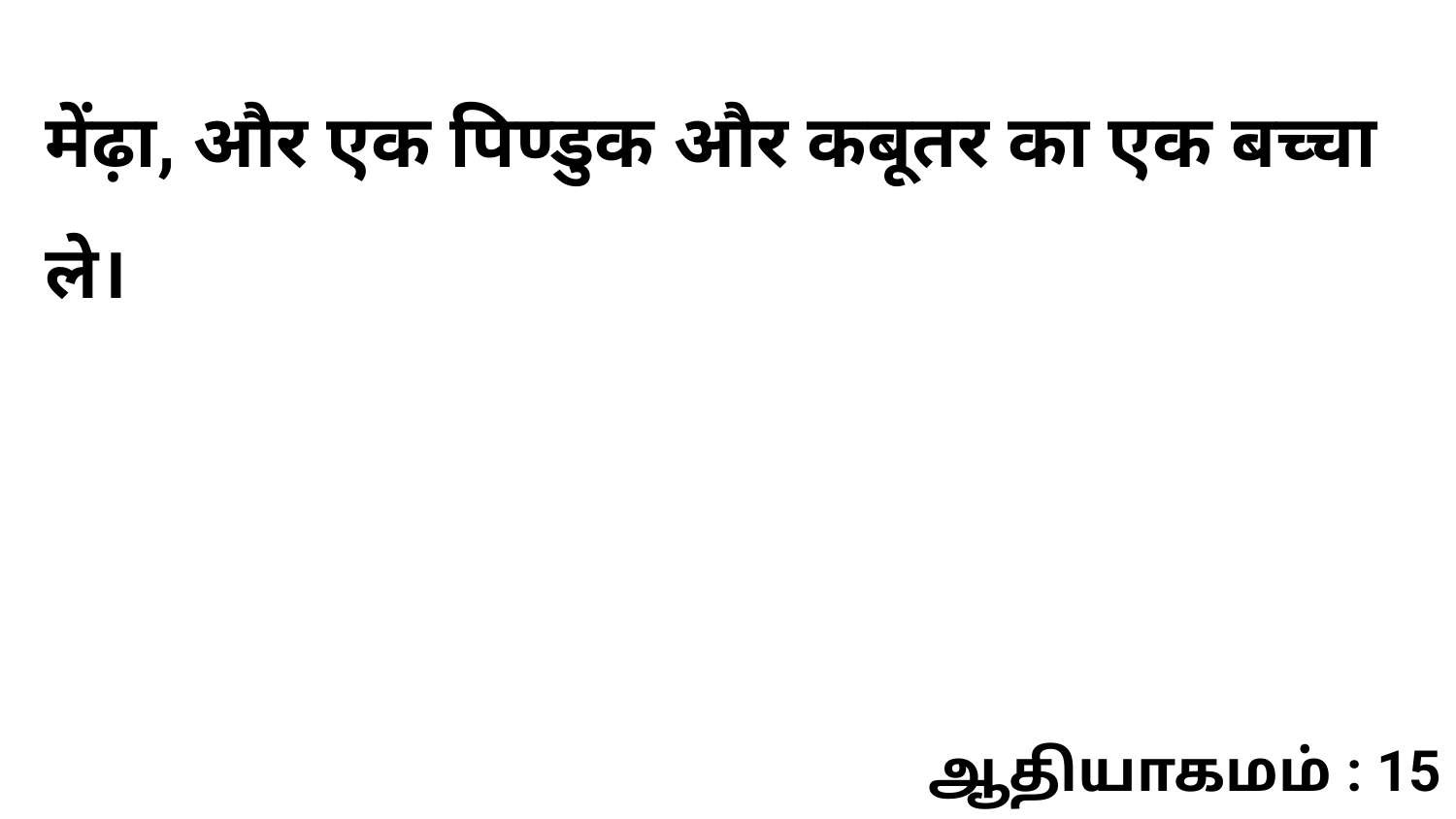

मेंढ़ा, और एक पिण्डुक और कबूतर का एक बच्चा ले।
ஆதியாகமம் : 15